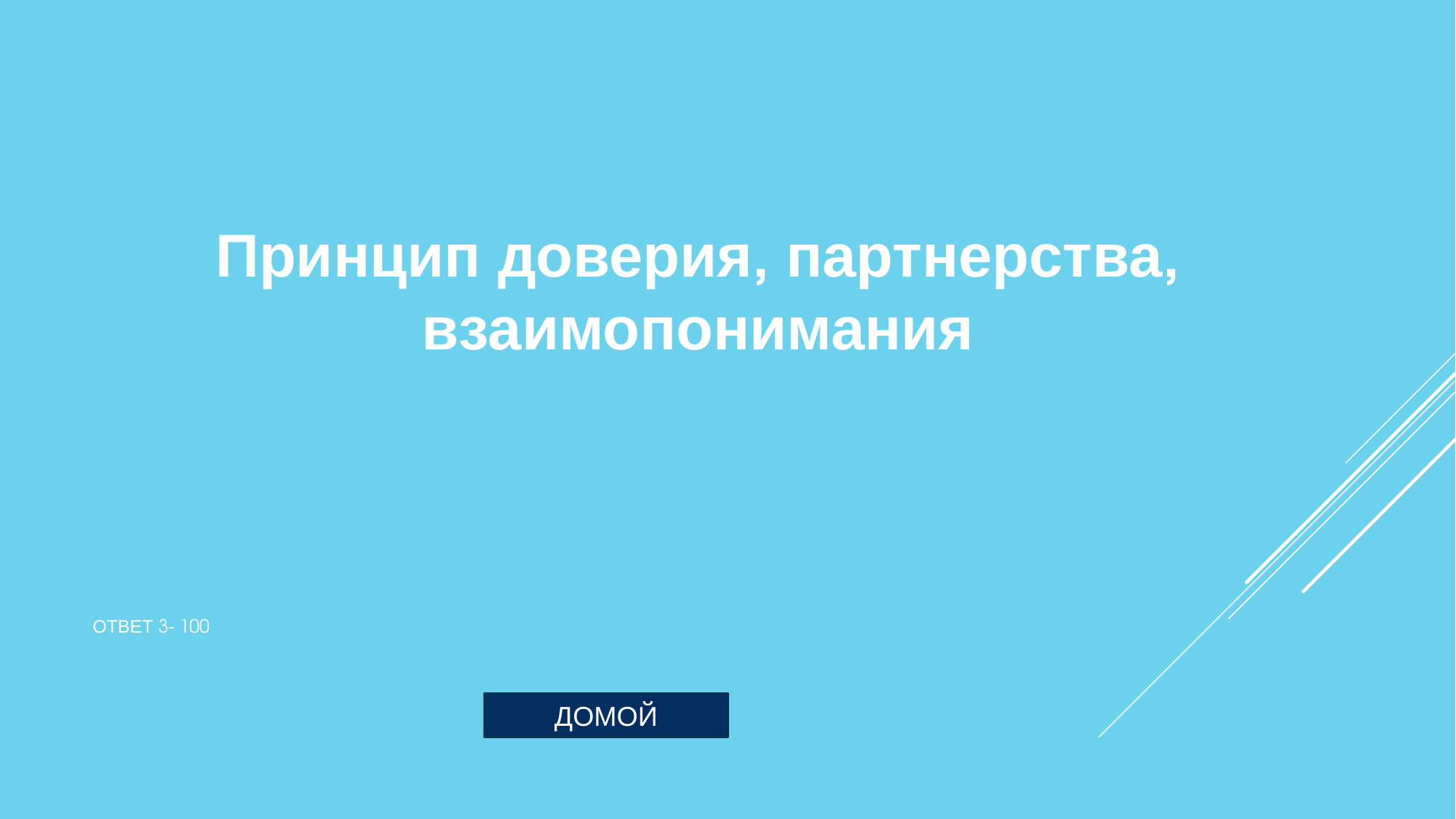

Принцип доверия, партнерства, взаимопонимания
# Ответ 3- 100